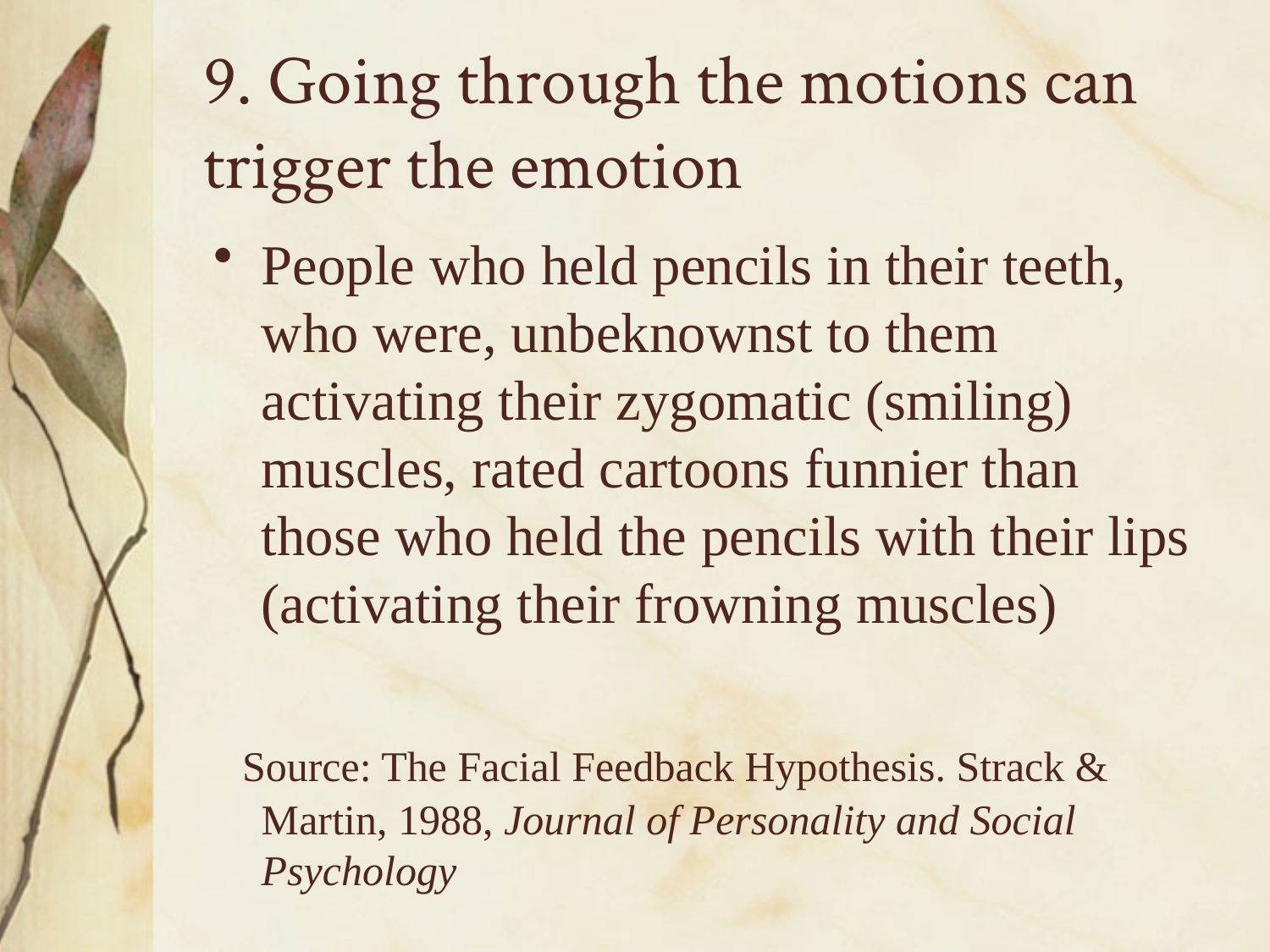

# 9. Going through the motions can trigger the emotion
People who held pencils in their teeth, who were, unbeknownst to them activating their zygomatic (smiling) muscles, rated cartoons funnier than those who held the pencils with their lips (activating their frowning muscles)

  Source: The Facial Feedback Hypothesis. Strack & Martin, 1988, Journal of Personality and Social Psychology